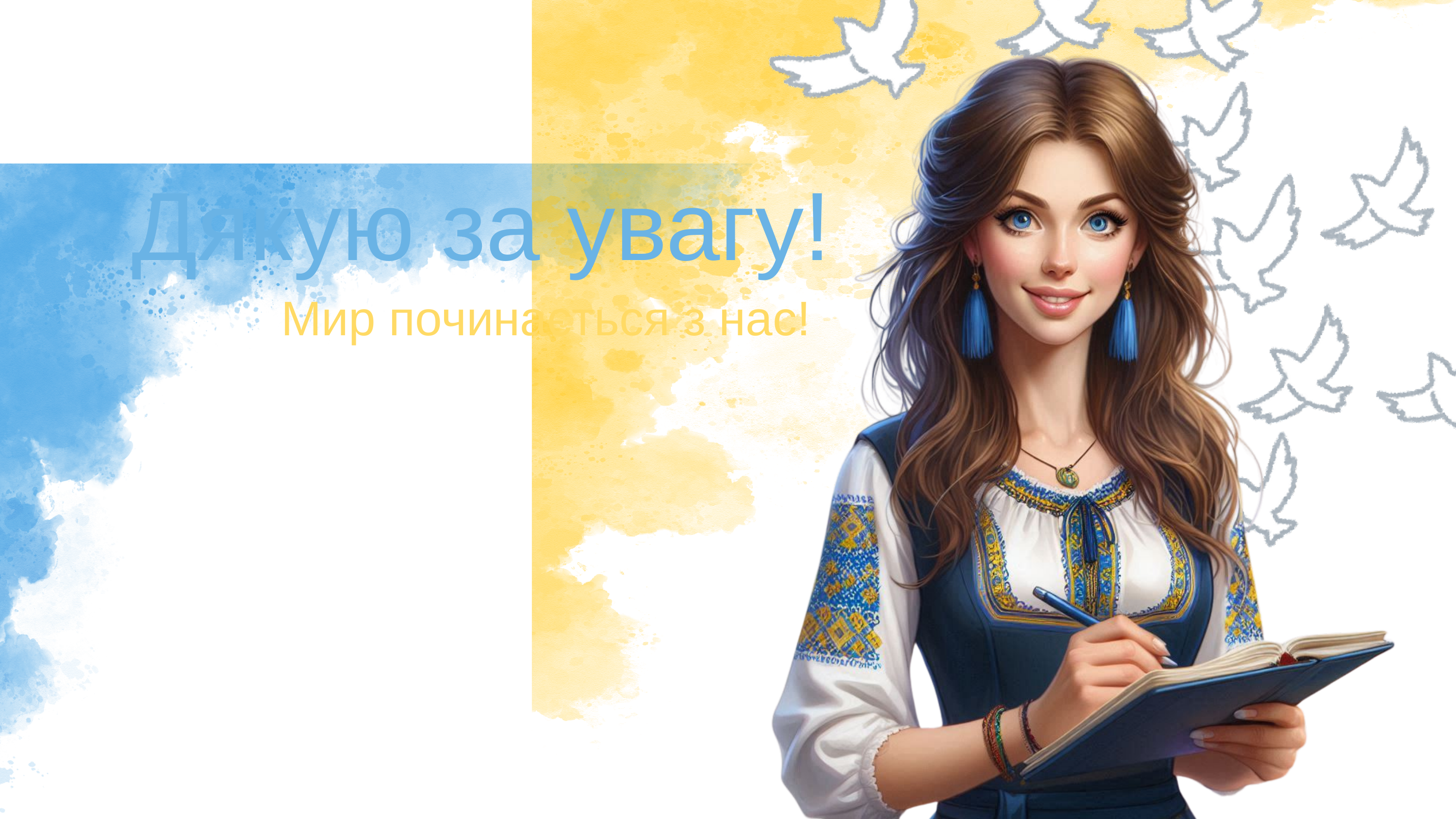

Дякую за увагу!
Мир починається з нас!